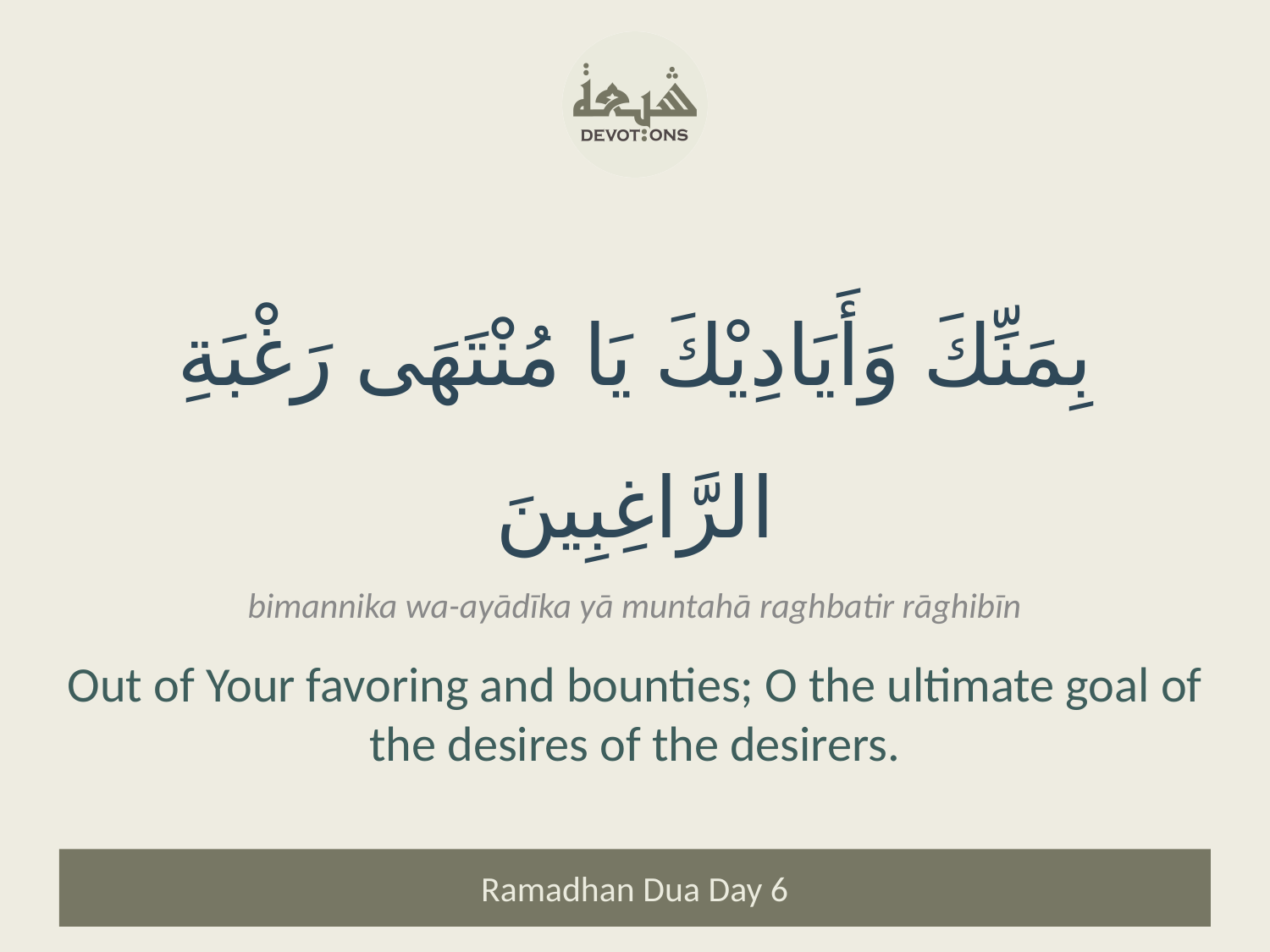

بِمَنِّكَ وَأَيَادِيْكَ يَا مُنْتَهَى رَغْبَةِ الرَّاغِبِينَ
bimannika wa-ayādīka yā muntahā raghbatir rāghibīn
Out of Your favoring and bounties; O the ultimate goal of the desires of the desirers.
Ramadhan Dua Day 6